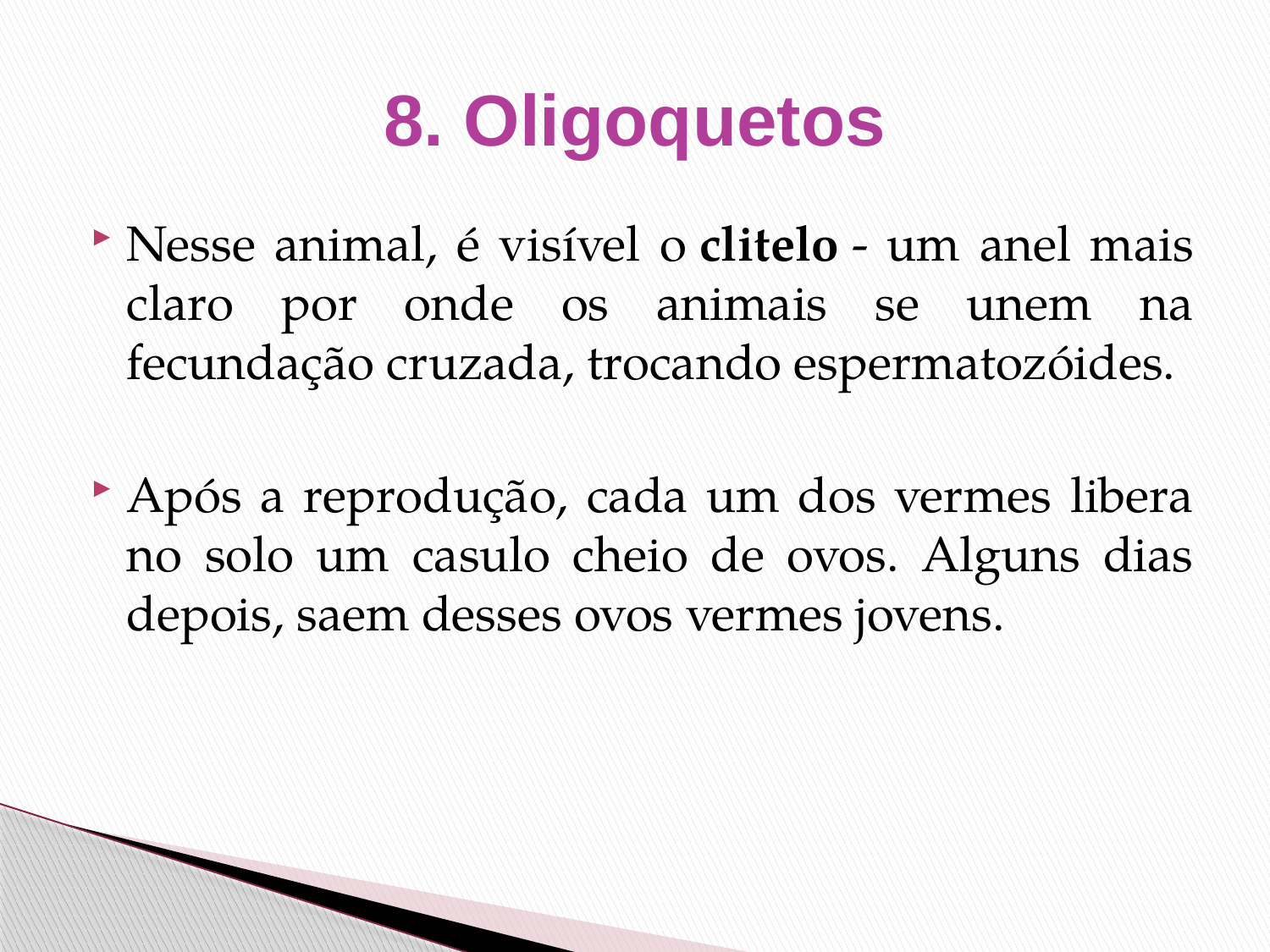

# 8. Oligoquetos
Nesse animal, é visível o clitelo - um anel mais claro por onde os animais se unem na fecundação cruzada, trocando espermatozóides.

Após a reprodução, cada um dos vermes libera no solo um casulo cheio de ovos. Alguns dias depois, saem desses ovos vermes jovens.